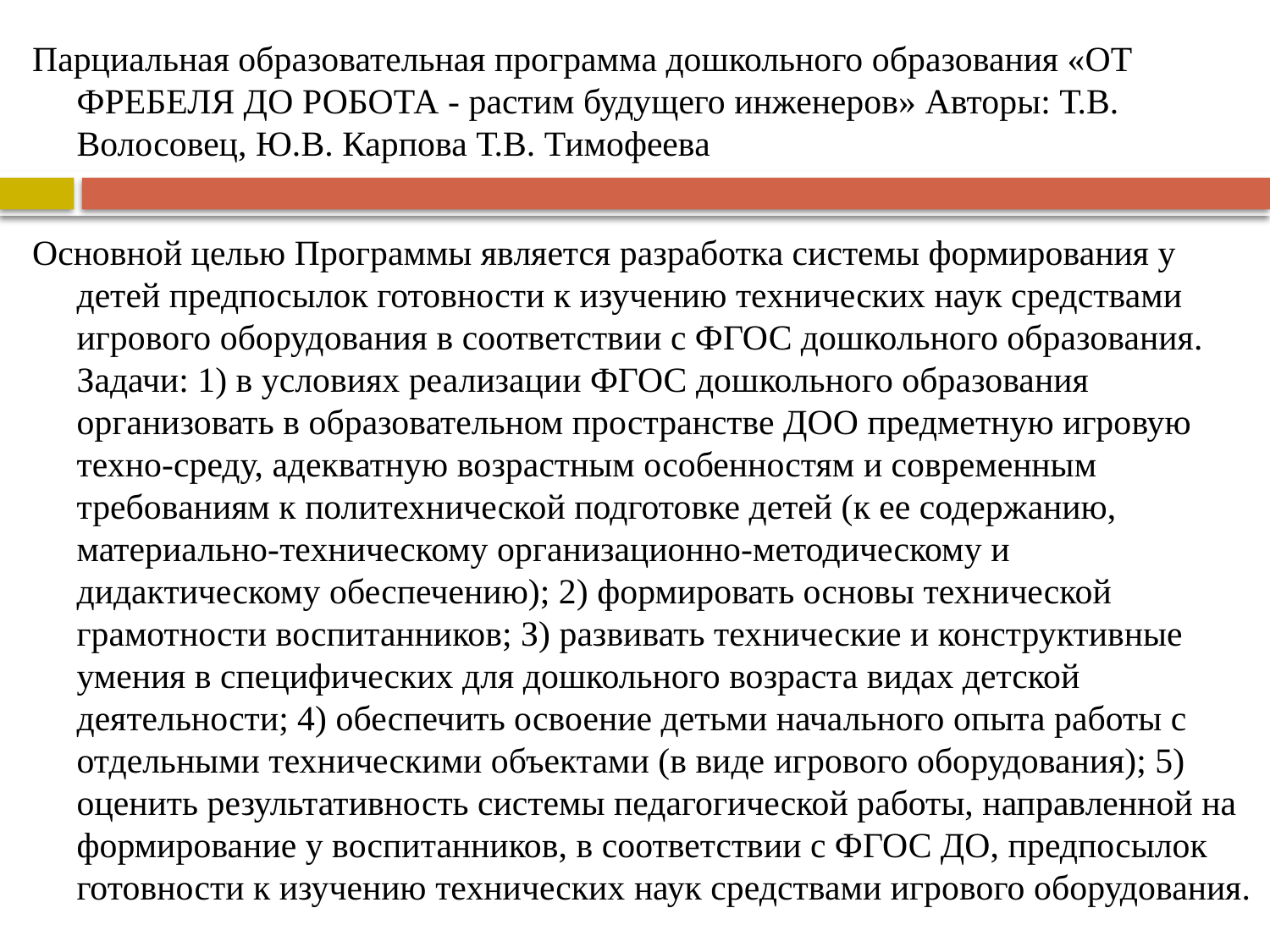

Парциальная образовательная программа дошкольного образования «ОТ ФРЕБЕЛЯ ДО РОБОТА - растим будущего инженеров» Авторы: Т.В. Волосовец, Ю.В. Карпова Т.В. Тимофеева

Основной целью Программы является разработка системы формирования у детей предпосылок готовности к изучению технических наук средствами игрового оборудования в соответствии с ФГОС дошкольного образования. Задачи: 1) в условиях реализации ФГОС дошкольного образования организовать в образовательном пространстве ДОО предметную игровую техно-среду, адекватную возрастным особенностям и современным требованиям к политехнической подготовке детей (к ее содержанию, материально-техническому организационно-методическому и дидактическому обеспечению); 2) формировать основы технической грамотности воспитанников; З) развивать технические и конструктивные умения в специфических для дошкольного возраста видах детской деятельности; 4) обеспечить освоение детьми начального опыта работы с отдельными техническими объектами (в виде игрового оборудования); 5) оценить результативность системы педагогической работы, направленной на формирование у воспитанников, в соответствии с ФГОС ДО, предпосылок готовности к изучению технических наук средствами игрового оборудования.